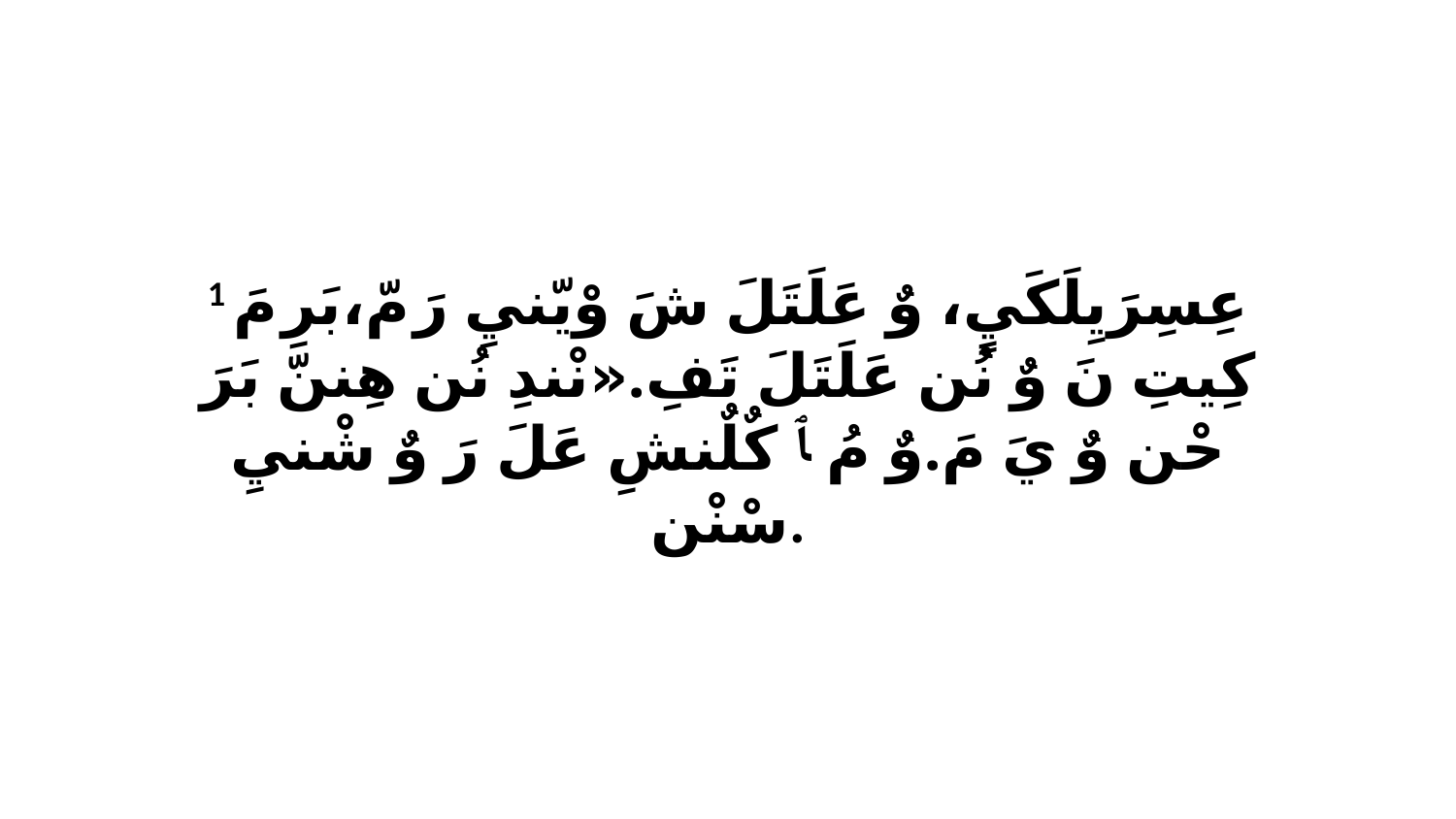

1 عِسِرَيِلَكَيٍ، وٌ عَلَتَلَ شَ وْيّنيِ رَ مّ،بَرِ مَ كِيتِ نَ وٌ نُن عَلَتَلَ تَفِ.«نْندِ نُن هِننّ بَرَ حْن وٌ يَ مَ.وٌ مُ ﭑ كٌلٌنشِ عَلَ رَ وٌ شْنيِ سْنْن.